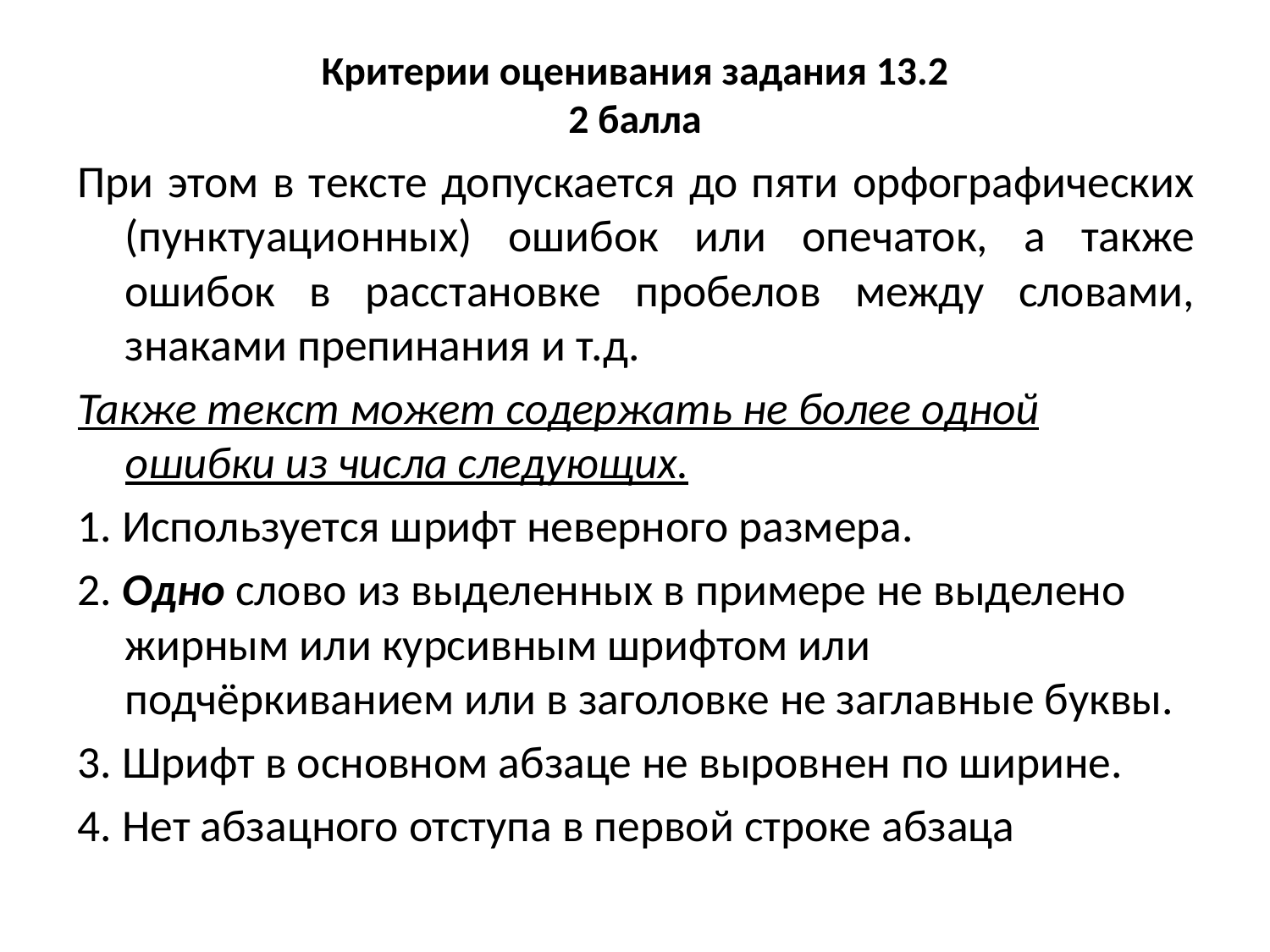

# Критерии оценивания задания 13.2 2 балла
При этом в тексте допускается до пяти орфографических (пунктуационных) ошибок или опечаток, а также ошибок в расстановке пробелов между словами, знаками препинания и т.д.
Также текст может содержать не более одной ошибки из числа следующих.
1. Используется шрифт неверного размера.
2. Одно слово из выделенных в примере не выделено жирным или курсивным шрифтом или подчёркиванием или в заголовке не заглавные буквы.
3. Шрифт в основном абзаце не выровнен по ширине.
4. Нет абзацного отступа в первой строке абзаца